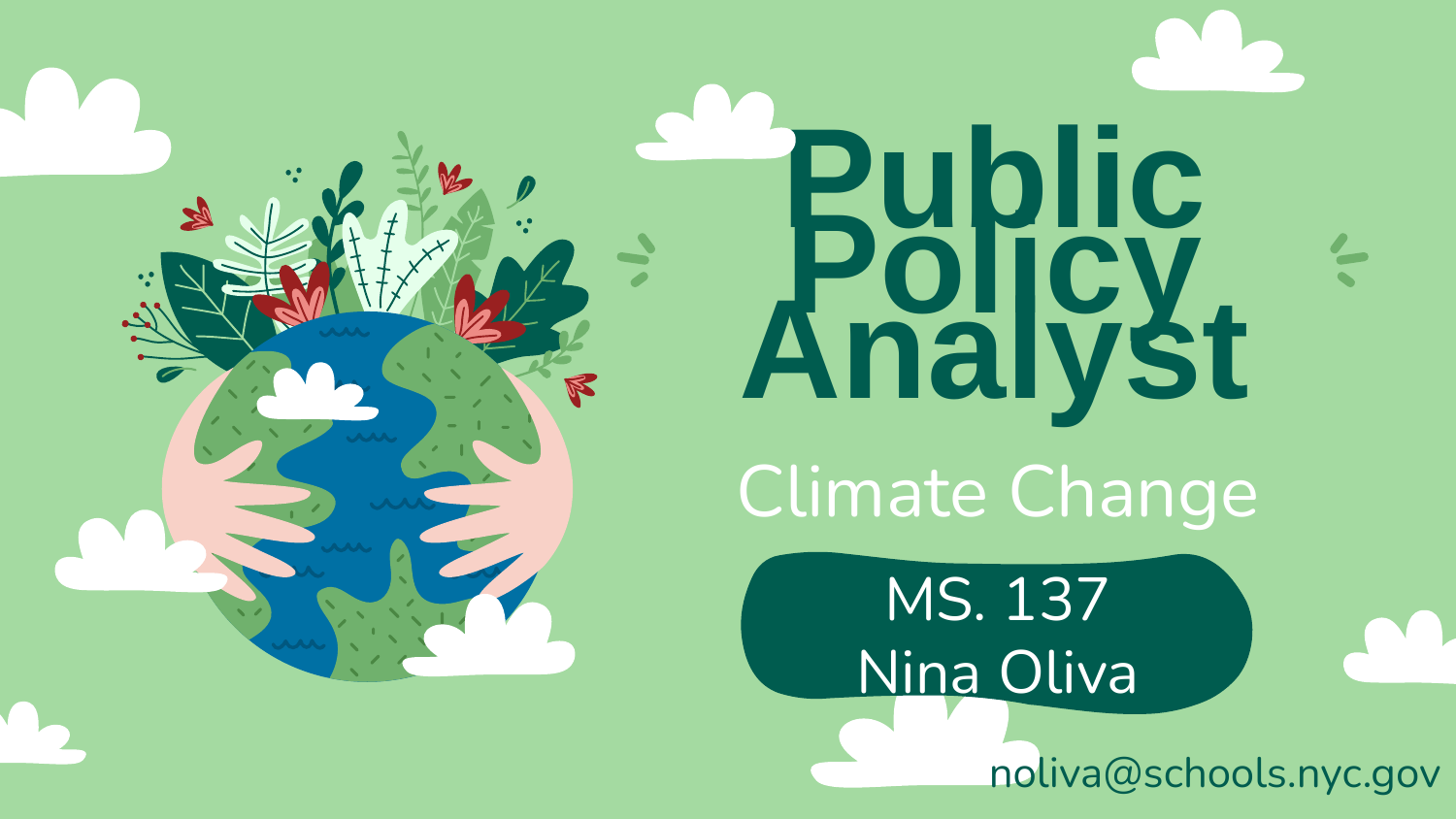

# Public Policy Analyst

Climate Change

MS. 137
Nina Oliva

noliva@schools.nyc.gov